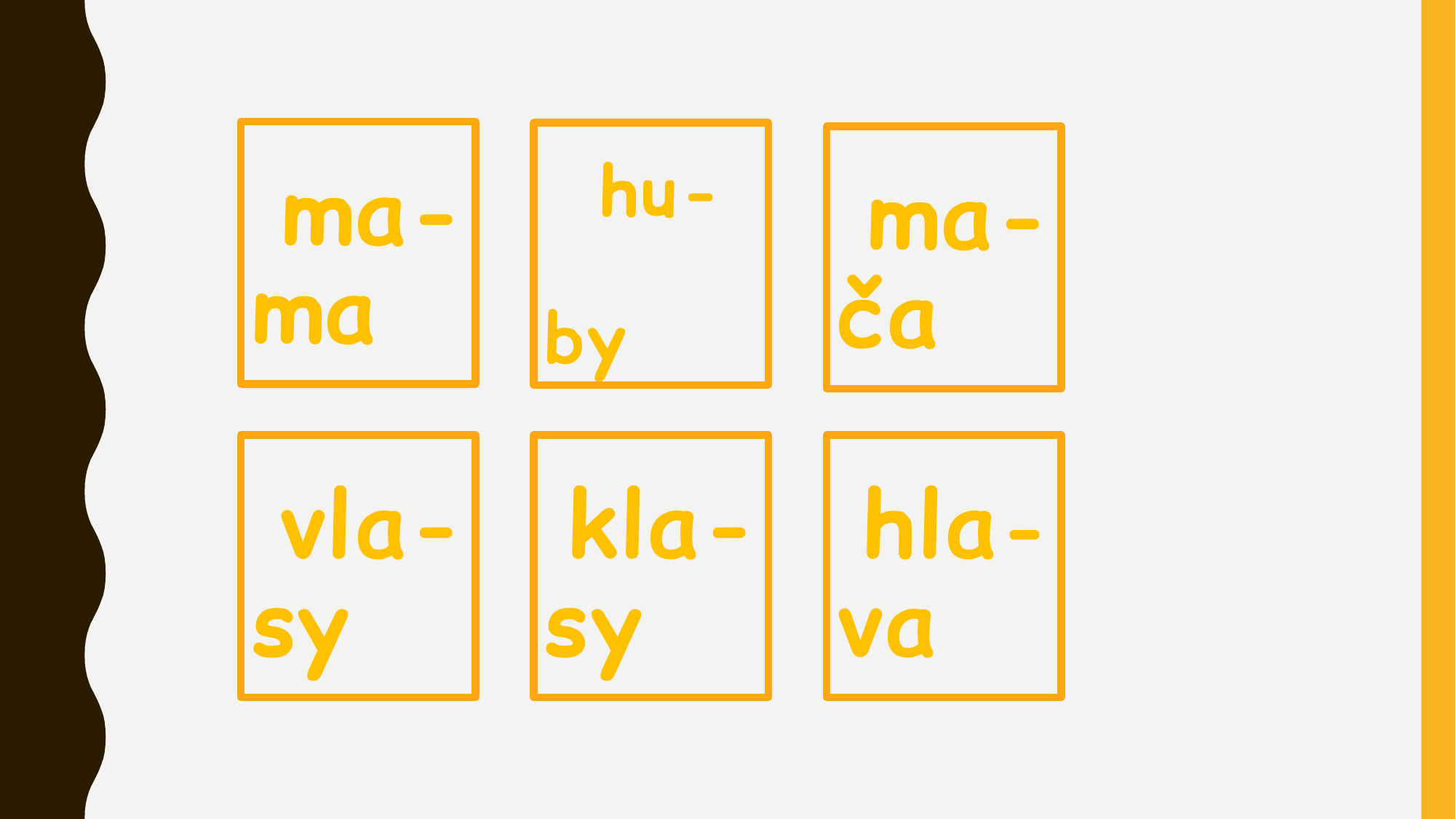

ma-
ma

 hu-
by

ma-
ča

vla-
sy

kla-
sy

hla-
va